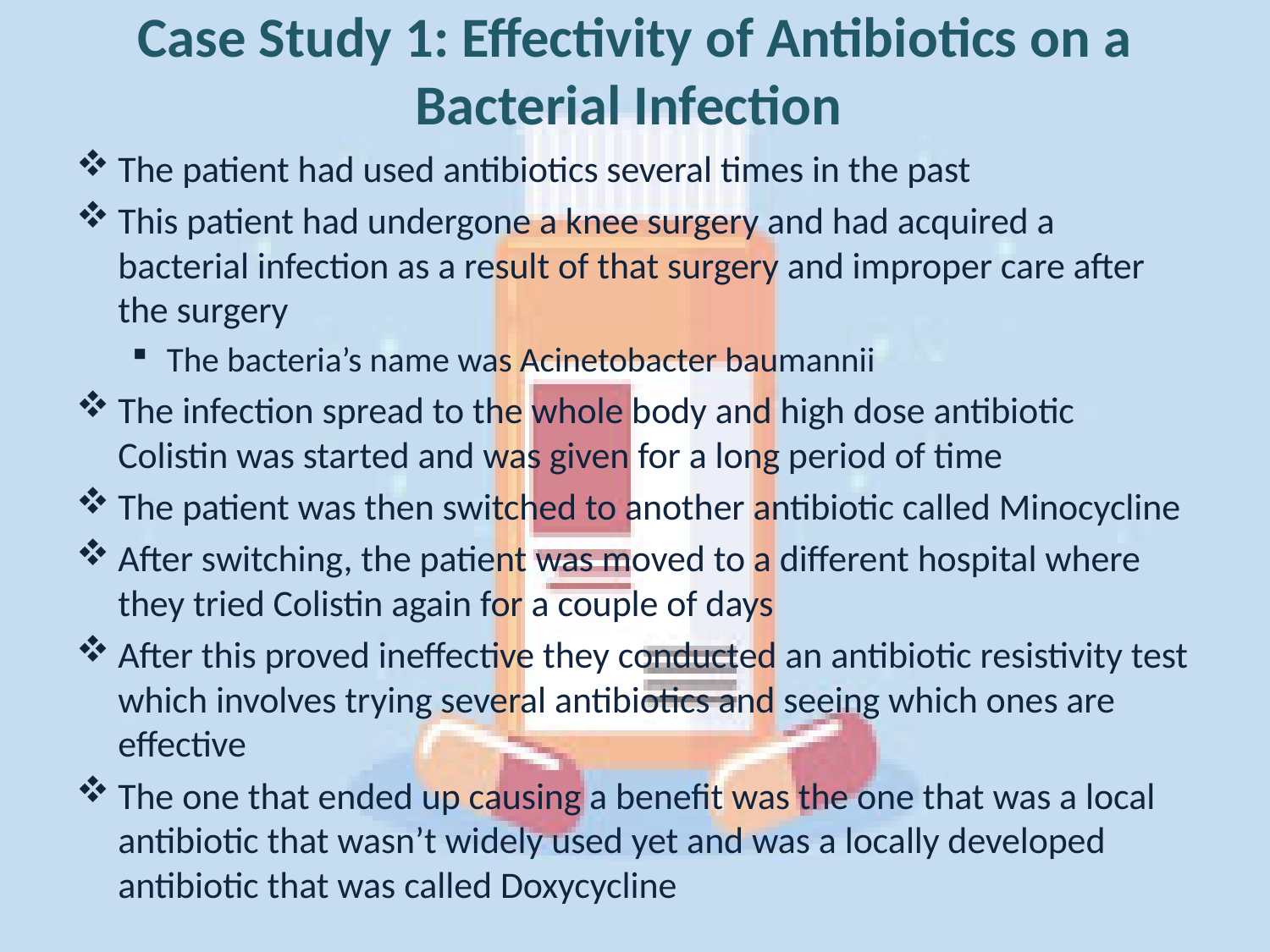

# Case Study 1: Effectivity of Antibiotics on a Bacterial Infection
The patient had used antibiotics several times in the past
This patient had undergone a knee surgery and had acquired a bacterial infection as a result of that surgery and improper care after the surgery
The bacteria’s name was Acinetobacter baumannii
The infection spread to the whole body and high dose antibiotic Colistin was started and was given for a long period of time
The patient was then switched to another antibiotic called Minocycline
After switching, the patient was moved to a different hospital where they tried Colistin again for a couple of days
After this proved ineffective they conducted an antibiotic resistivity test which involves trying several antibiotics and seeing which ones are effective
The one that ended up causing a benefit was the one that was a local antibiotic that wasn’t widely used yet and was a locally developed antibiotic that was called Doxycycline